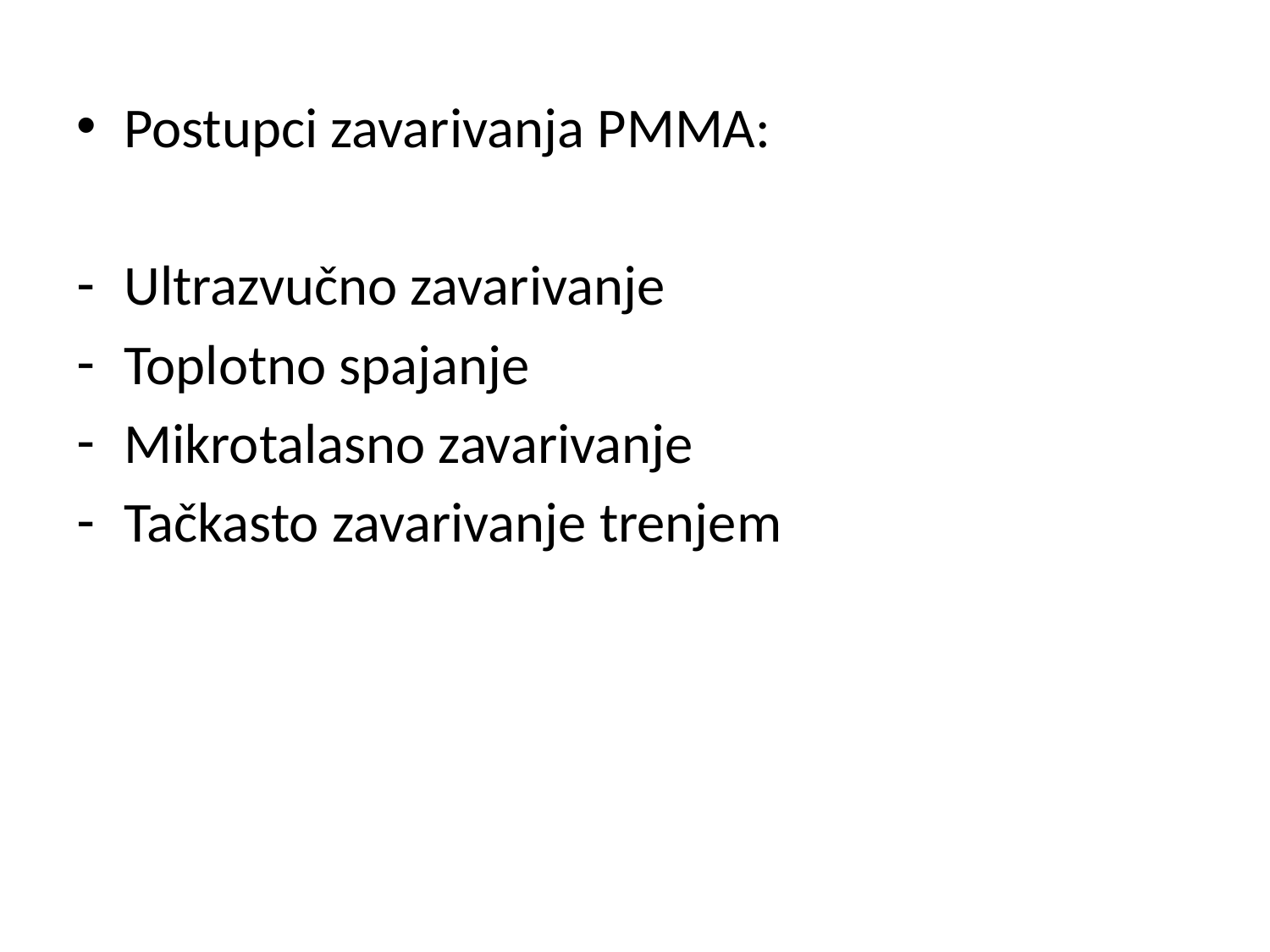

Postupci zavarivanja PMMA:

Ultrazvučno zavarivanje
Toplotno spajanje
Mikrotalasno zavarivanje
Tačkasto zavarivanje trenjem